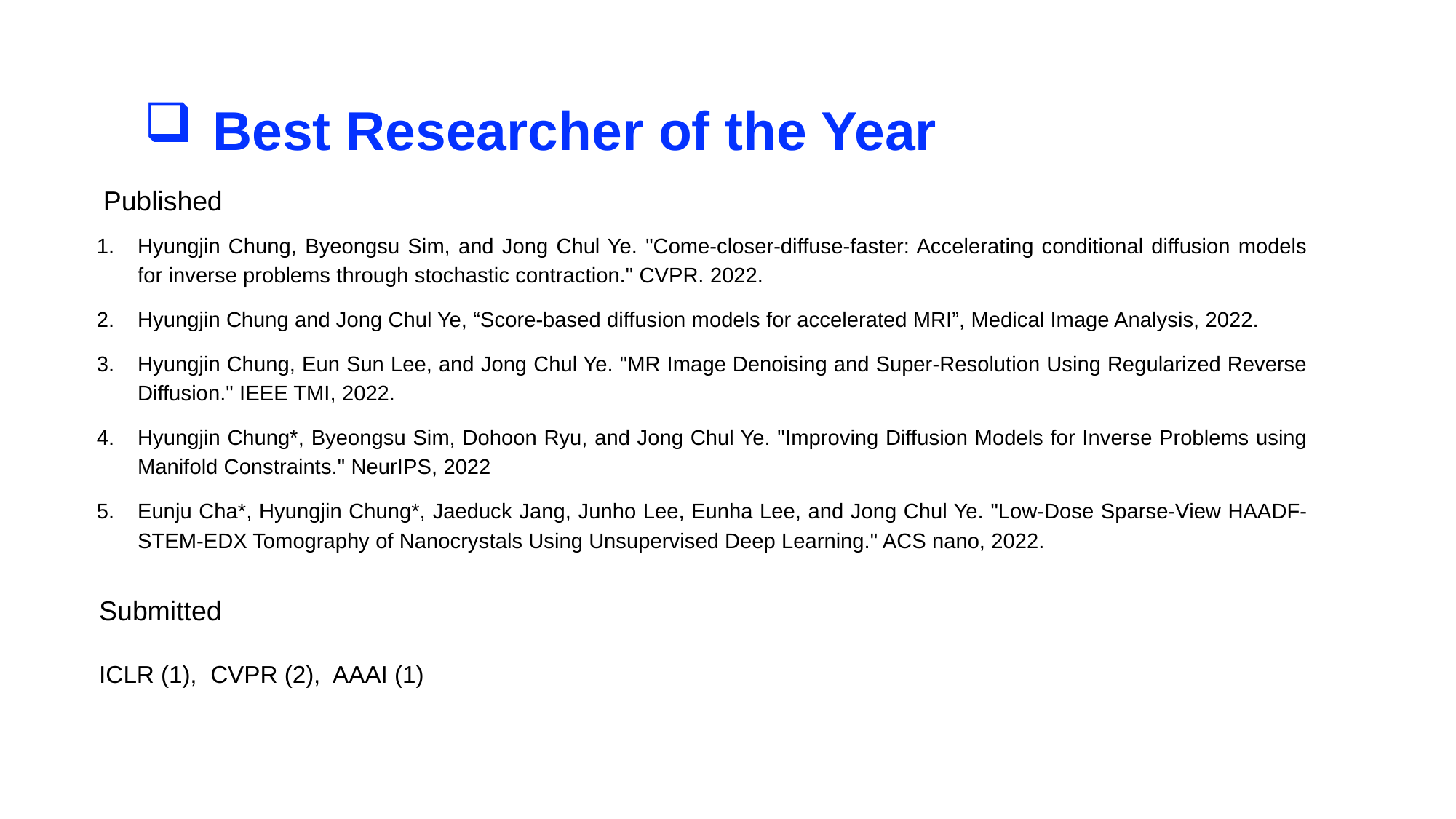

Best Researcher of the Year

Published
Hyungjin Chung, Byeongsu Sim, and Jong Chul Ye. "Come-closer-diffuse-faster: Accelerating conditional diffusion models for inverse problems through stochastic contraction." CVPR. 2022.
Hyungjin Chung and Jong Chul Ye, “Score-based diffusion models for accelerated MRI”, Medical Image Analysis, 2022.
Hyungjin Chung, Eun Sun Lee, and Jong Chul Ye. "MR Image Denoising and Super-Resolution Using Regularized Reverse Diffusion." IEEE TMI, 2022.
Hyungjin Chung*, Byeongsu Sim, Dohoon Ryu, and Jong Chul Ye. "Improving Diffusion Models for Inverse Problems using Manifold Constraints." NeurIPS, 2022
Eunju Cha*, Hyungjin Chung*, Jaeduck Jang, Junho Lee, Eunha Lee, and Jong Chul Ye. "Low-Dose Sparse-View HAADF-STEM-EDX Tomography of Nanocrystals Using Unsupervised Deep Learning." ACS nano, 2022.
Submitted

ICLR (1),  CVPR (2),  AAAI (1)